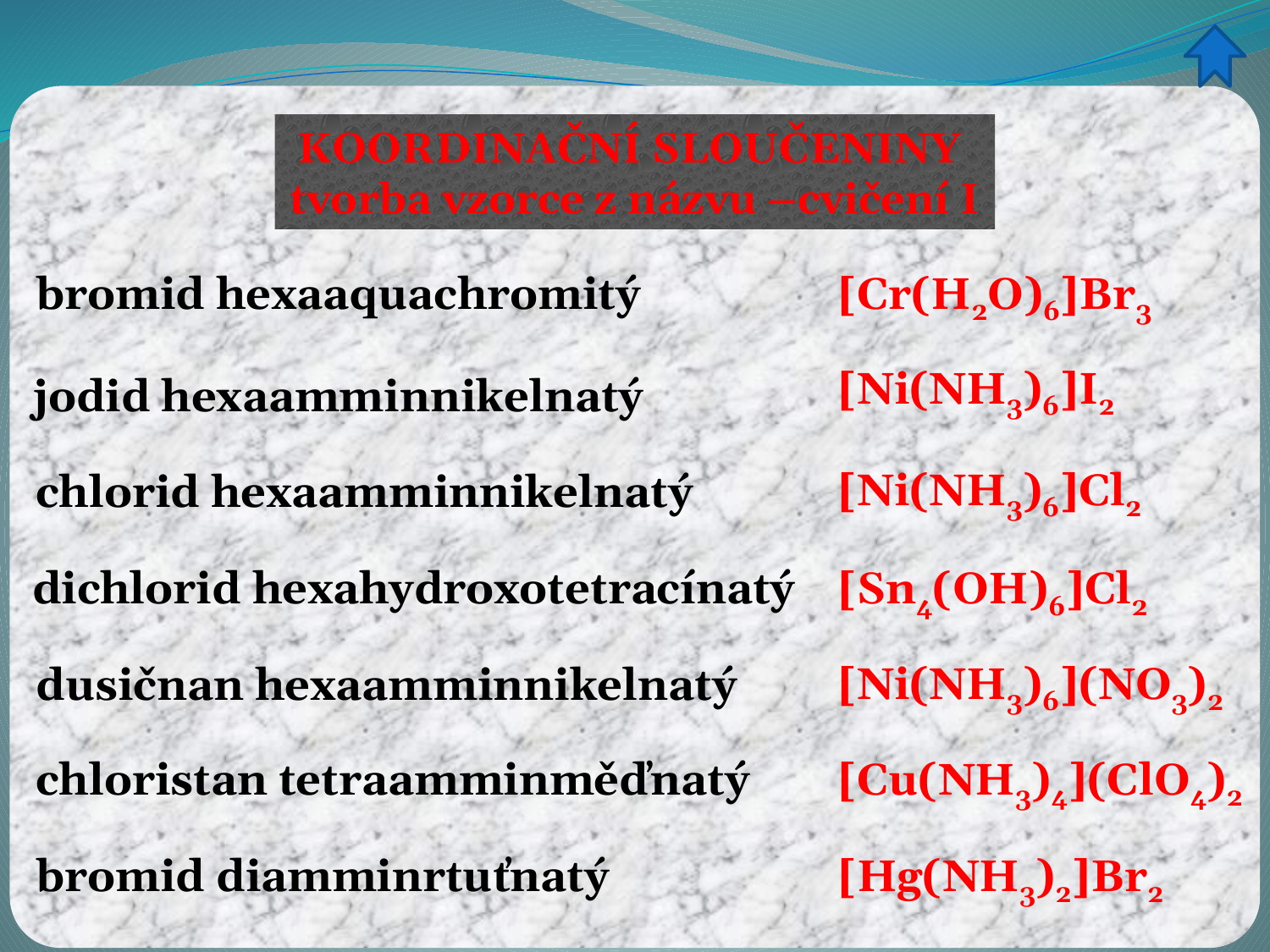

KOORDINAČNÍ SLOUČENINY
tvorba vzorce z názvu –cvičení I
bromid hexaaquachromitý
[Cr(H2O)6]Br3
[Ni(NH3)6]I2
jodid hexaamminnikelnatý
[Ni(NH3)6]Cl2
chlorid hexaamminnikelnatý
dichlorid hexahydroxotetracínatý
[Sn4(OH)6]Cl2
[Ni(NH3)6](NO3)2
dusičnan hexaamminnikelnatý
chloristan tetraamminměďnatý
[Cu(NH3)4](ClO4)2
[Hg(NH3)2]Br2
bromid diamminrtuťnatý